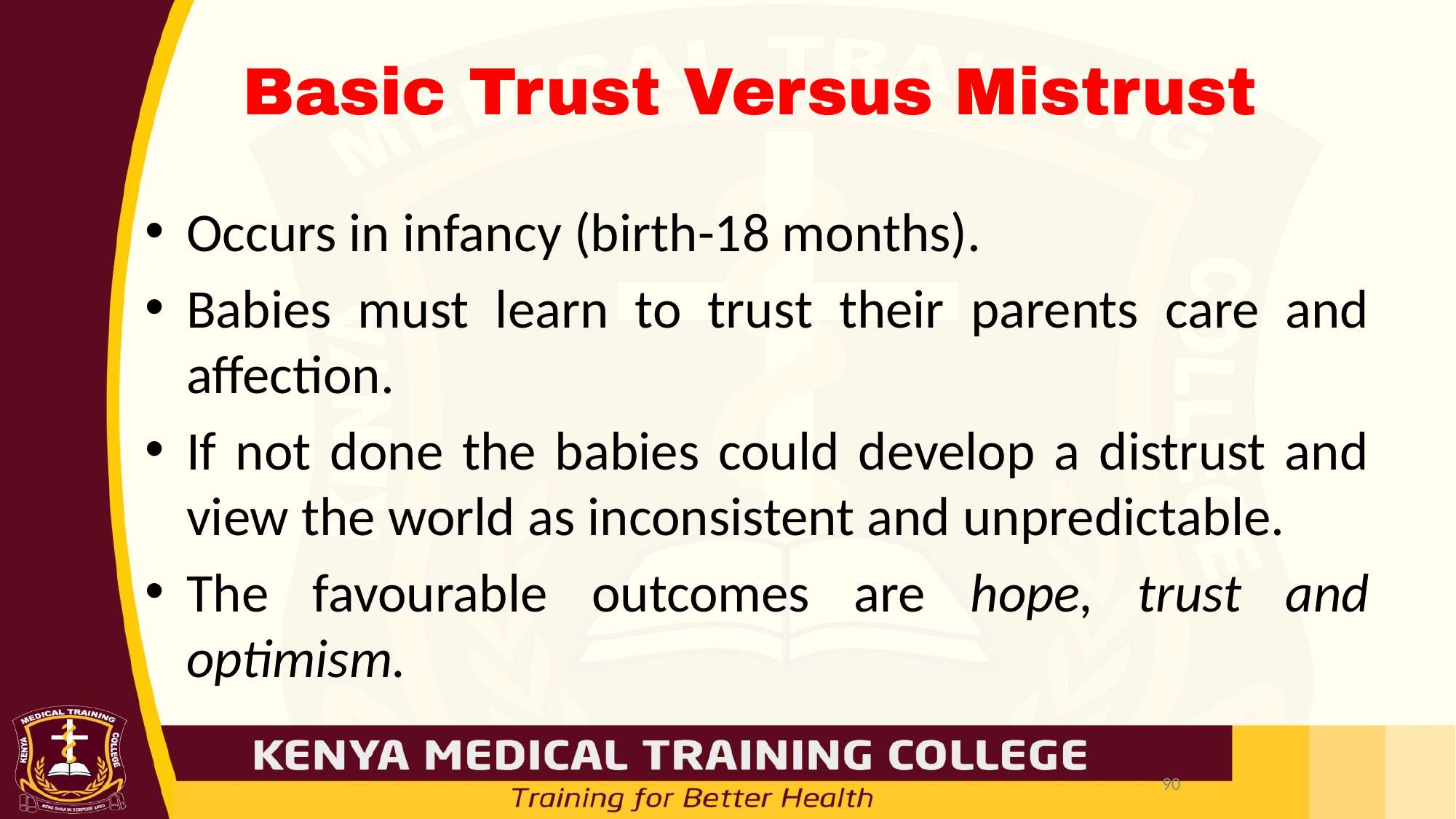

# Basic Trust Versus Mistrust
Occurs in infancy (birth-18 months).
Babies must learn to trust their parents care and affection.
If not done the babies could develop a distrust and view the world as inconsistent and unpredictable.
The favourable outcomes are hope, trust and optimism.
90